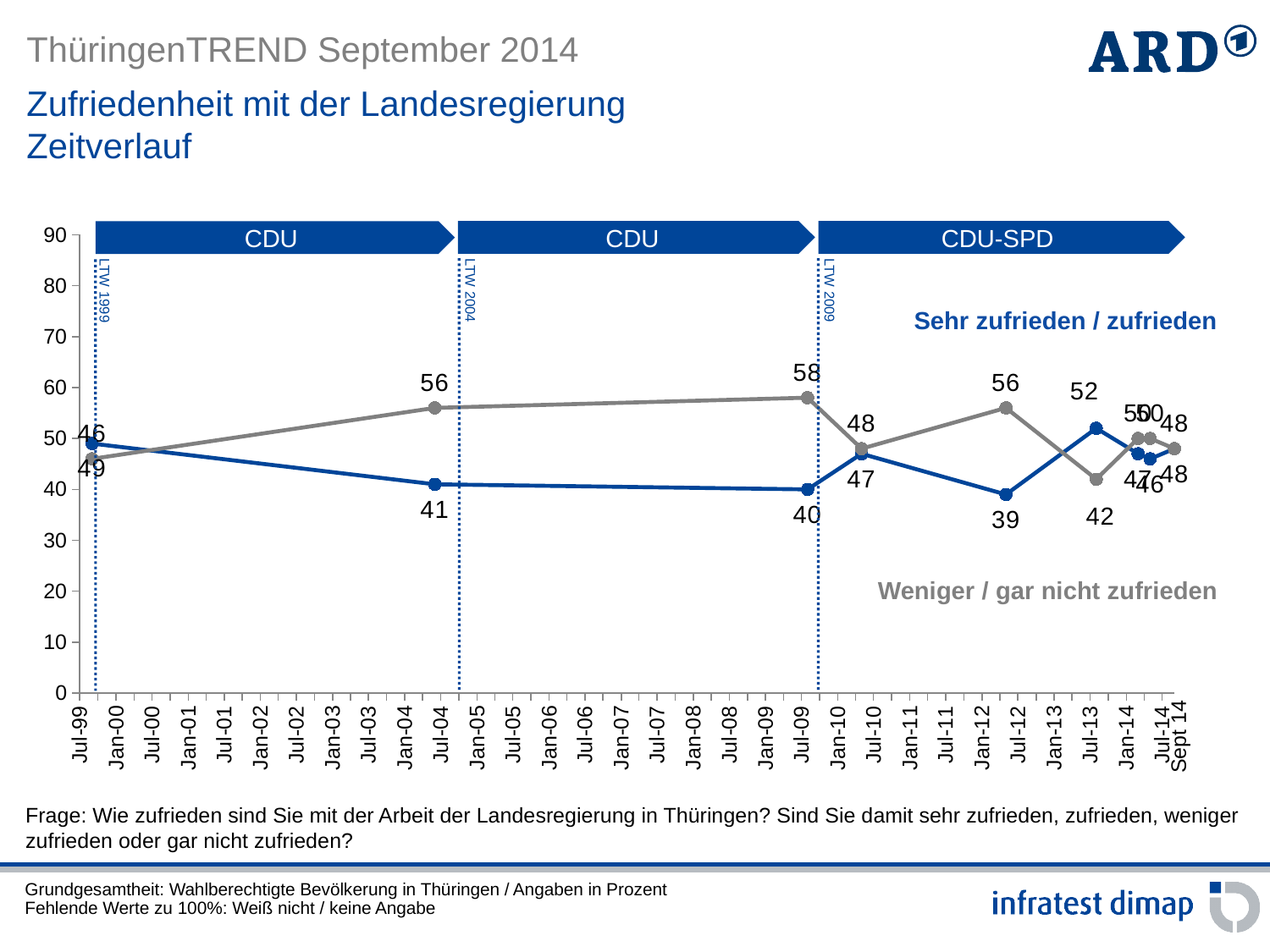

Zufriedenheit mit der Landesregierung
Zeitverlauf

### Chart

| Category | zufrieden  | unzufrieden |
|---|---|---|
| 36404 | 49.0 | 46.0 |
| 38139 | 41.0 | 56.0 |
| 40026 | 40.0 | 58.0 |
| 40299 | 47.0 | 48.0 |
| 41030 | 39.0 | 56.0 |
| 41487 | 52.0 | 42.0 |
| 41699 | 47.0 | 50.0 |
| 41760 | 46.0 | 50.0 |
| 41883 | 48.0 | 48.0 |
CDU

CDU-SPD

CDU

LTW 1999
LTW 2009
LTW 2004
Sehr zufrieden / zufrieden
Weniger / gar nicht zufrieden
Sept 14
Frage: Wie zufrieden sind Sie mit der Arbeit der Landesregierung in Thüringen? Sind Sie damit sehr zufrieden, zufrieden, weniger zufrieden oder gar nicht zufrieden?
Grundgesamtheit: Wahlberechtigte Bevölkerung in Thüringen / Angaben in Prozent
Fehlende Werte zu 100%: Weiß nicht / keine Angabe